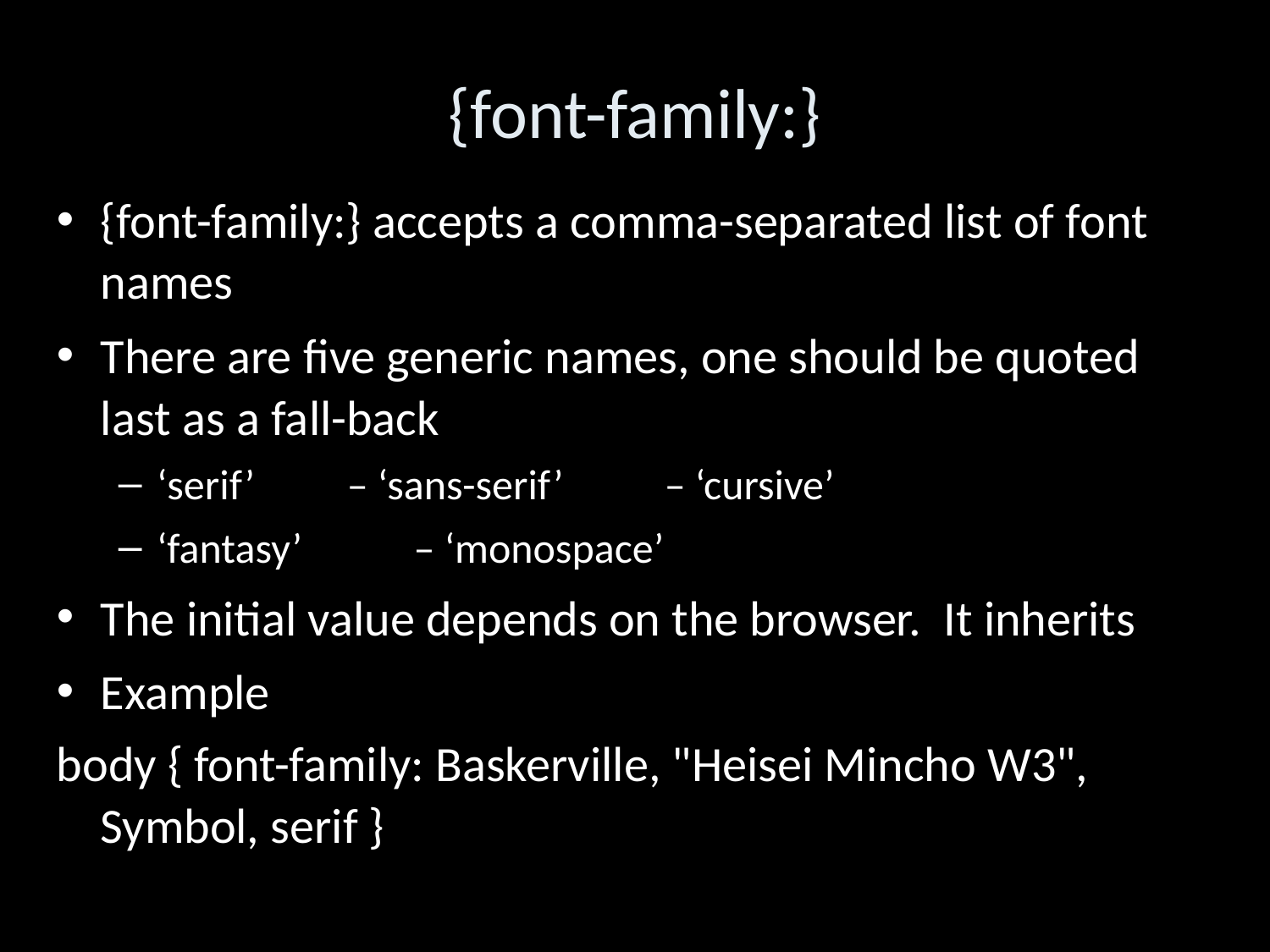

{font-family:}
{font-family:} accepts a comma-separated list of font names
There are five generic names, one should be quoted last as a fall-back
‘serif’		– ‘sans-serif’		– ‘cursive’
‘fantasy’	       – ‘monospace’
The initial value depends on the browser.  It inherits
Example
body { font-family: Baskerville, "Heisei Mincho W3", Symbol, serif }